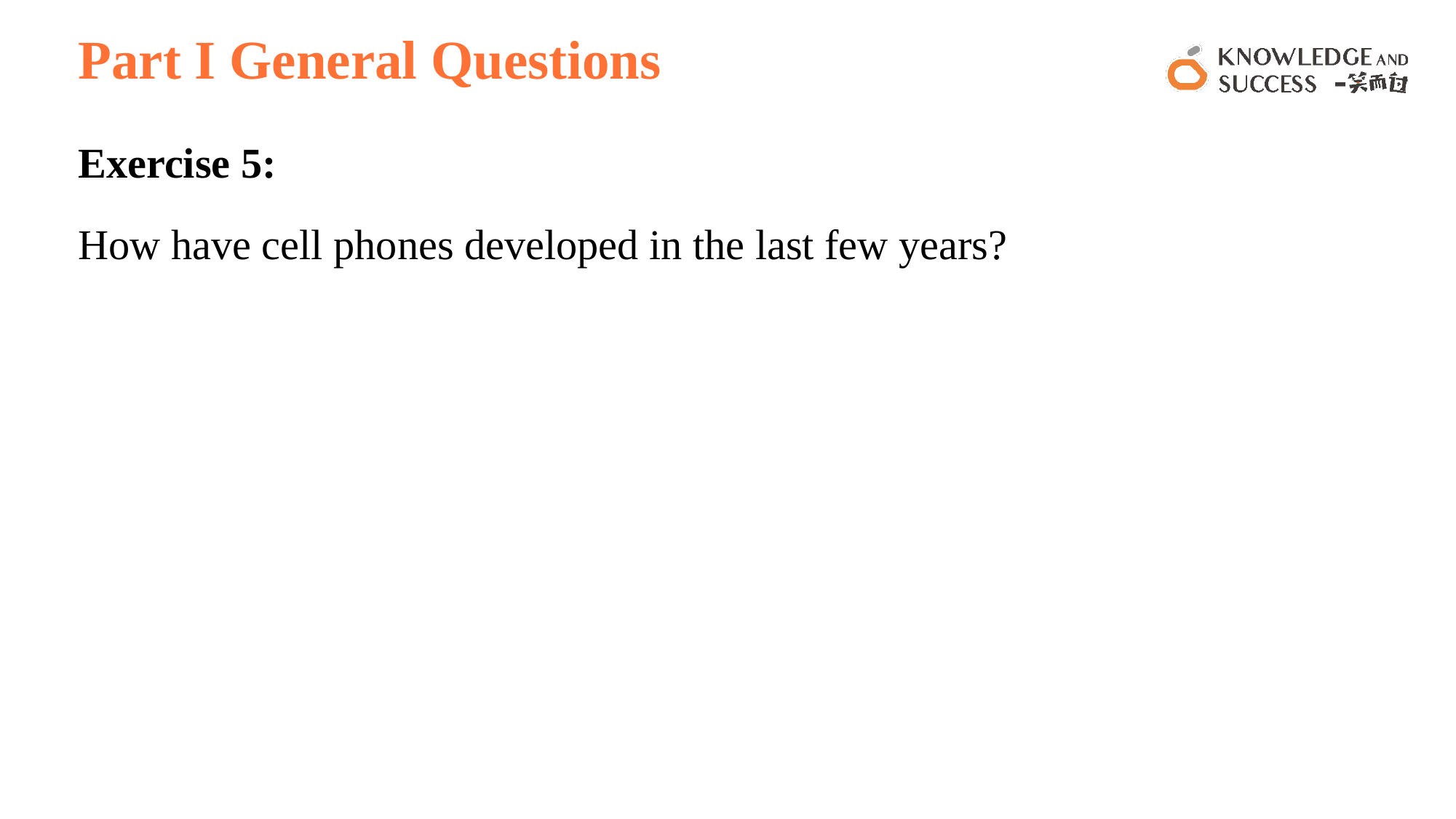

# Part I General Questions
Exercise 5:
How have cell phones developed in the last few years?